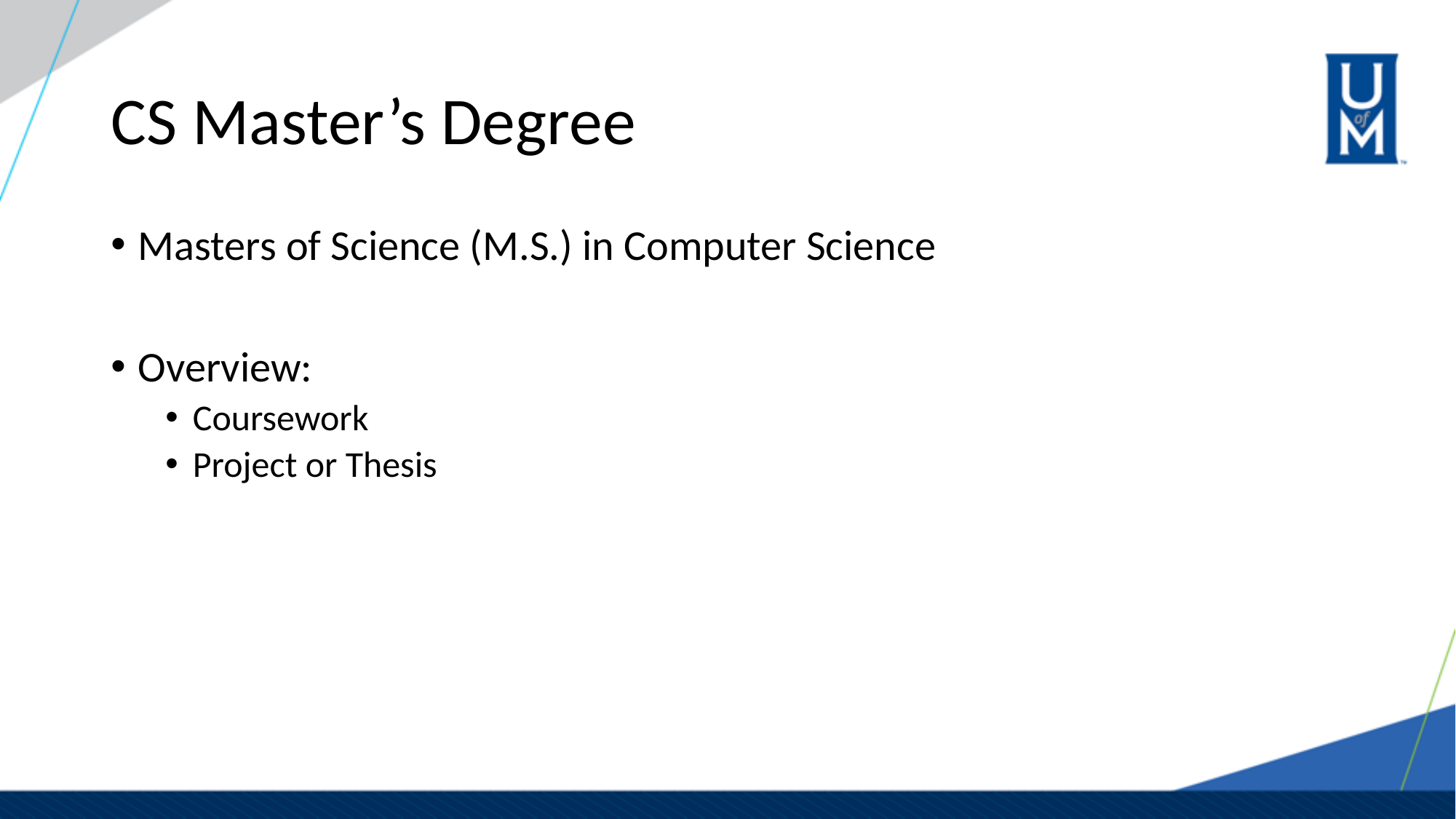

# CS Master’s Degree
Masters of Science (M.S.) in Computer Science

Overview:
Coursework
Project or Thesis